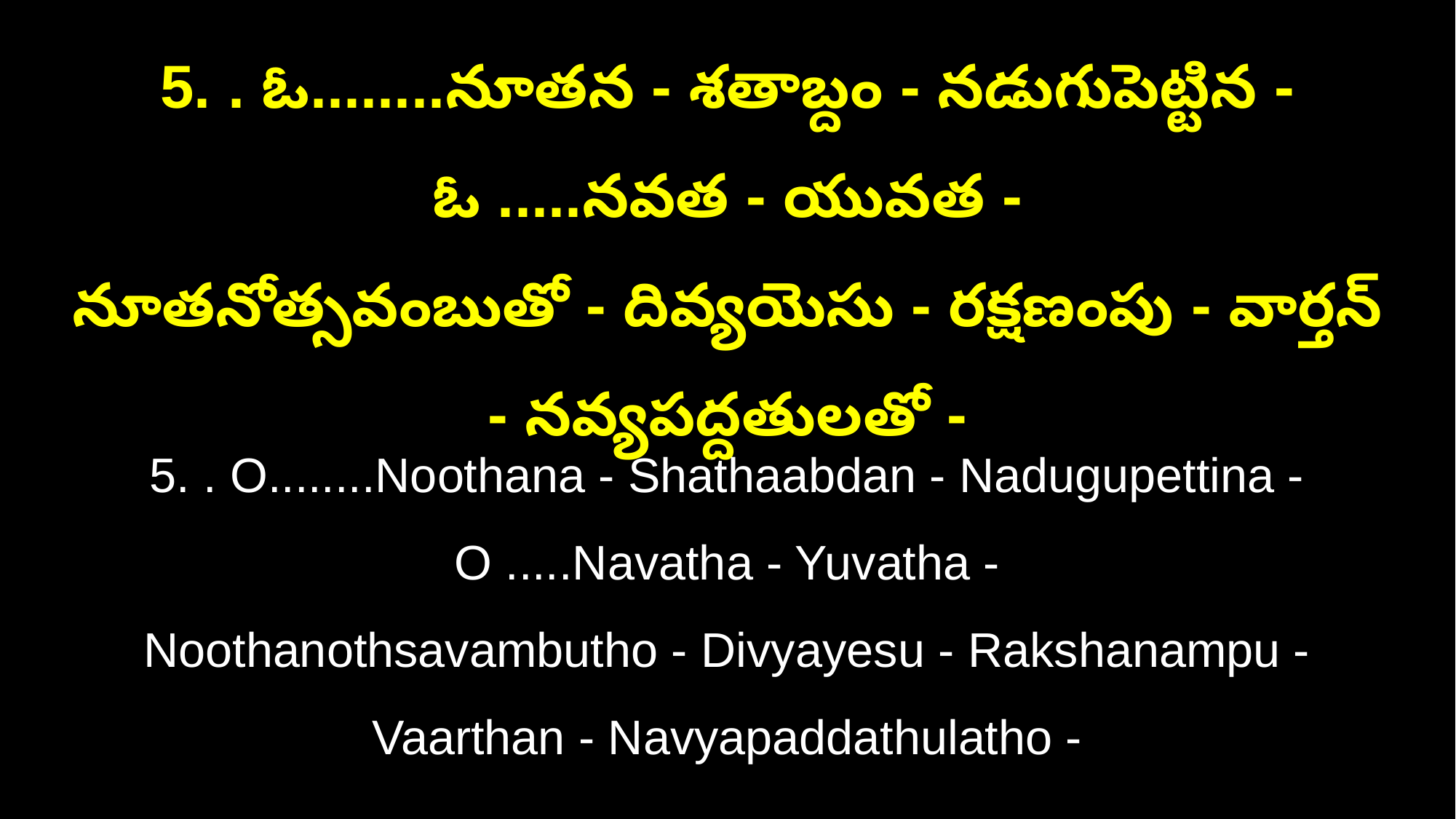

5. . ఓ........నూతన - శతాబ్దం - నడుగుపెట్టిన - ఓ .....నవత - యువత -
నూతనోత్సవంబుతో - దివ్యయెసు - రక్షణంపు - వార్తన్ - నవ్యపద్దతులతో -
5. . O........Noothana - Shathaabdan - Nadugupettina - O .....Navatha - Yuvatha -
Noothanothsavambutho - Divyayesu - Rakshanampu - Vaarthan - Navyapaddathulatho -